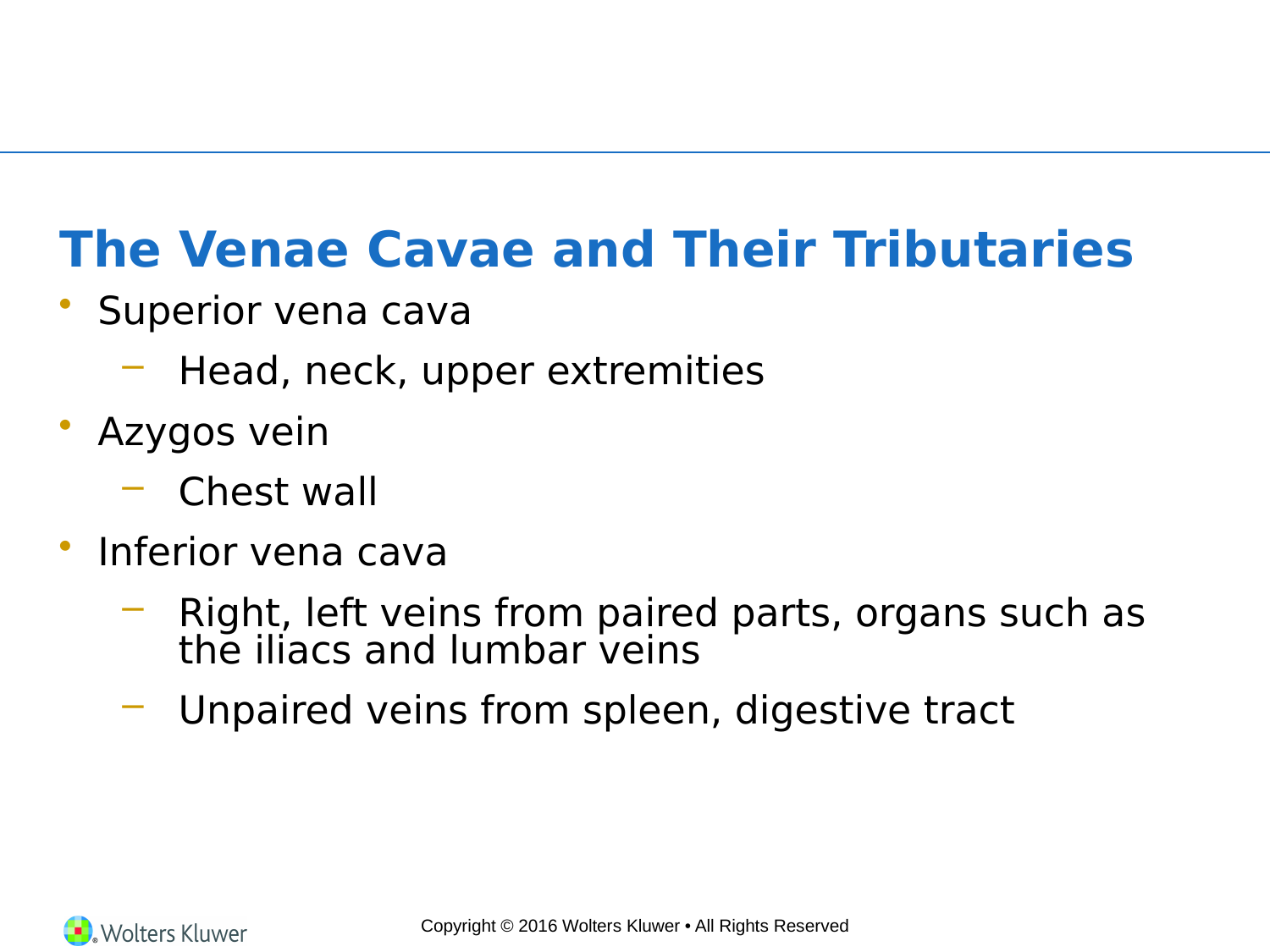

# The Venae Cavae and Their Tributaries
Superior vena cava
Head, neck, upper extremities
Azygos vein
Chest wall
Inferior vena cava
Right, left veins from paired parts, organs such as the iliacs and lumbar veins
Unpaired veins from spleen, digestive tract